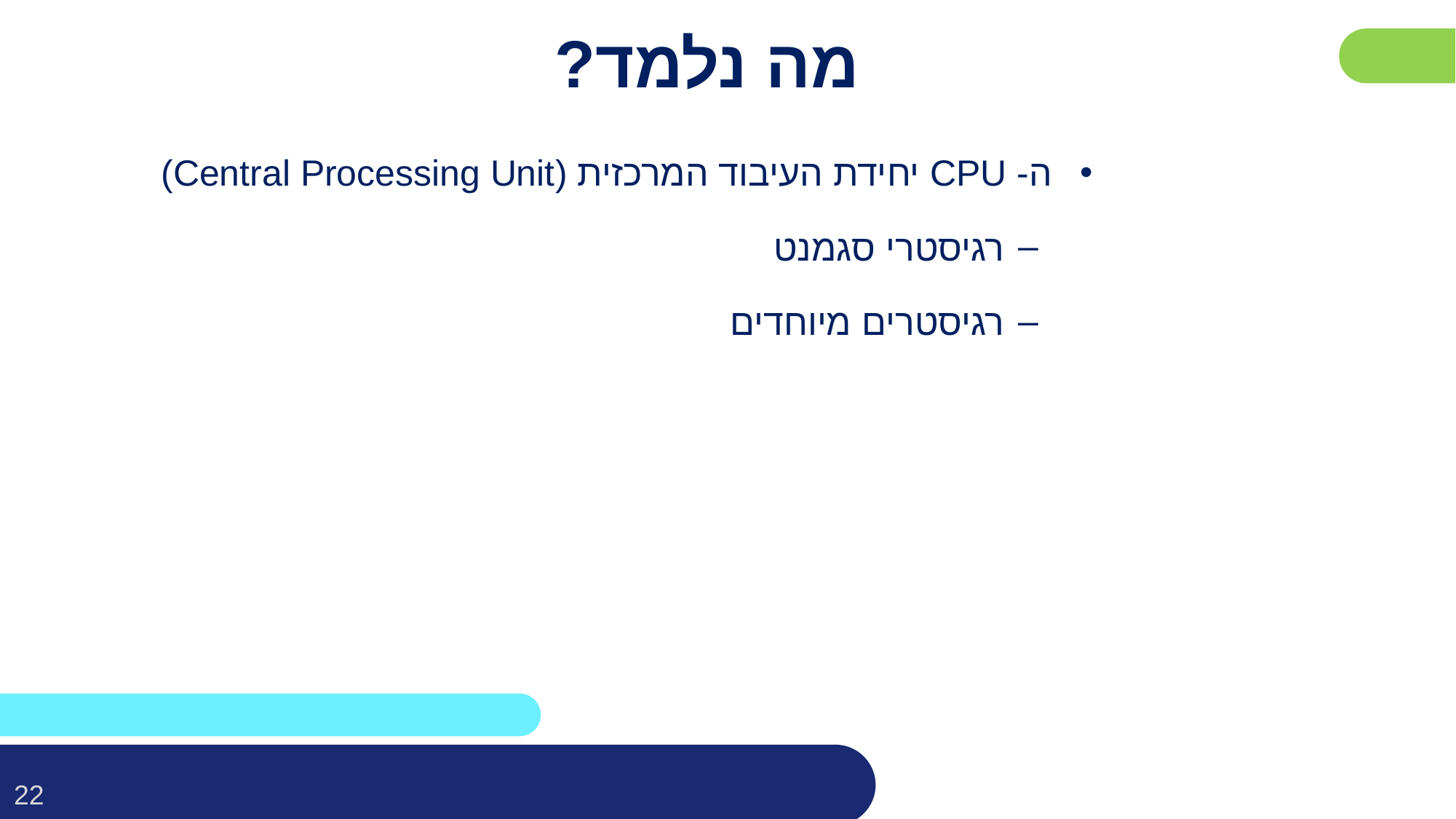

פרטו בשקופית זו את נושאי הלימוד של השיעור
# מה נלמד?
ה- CPU יחידת העיבוד המרכזית (Central Processing Unit)
רגיסטרי סגמנט
רגיסטרים מיוחדים